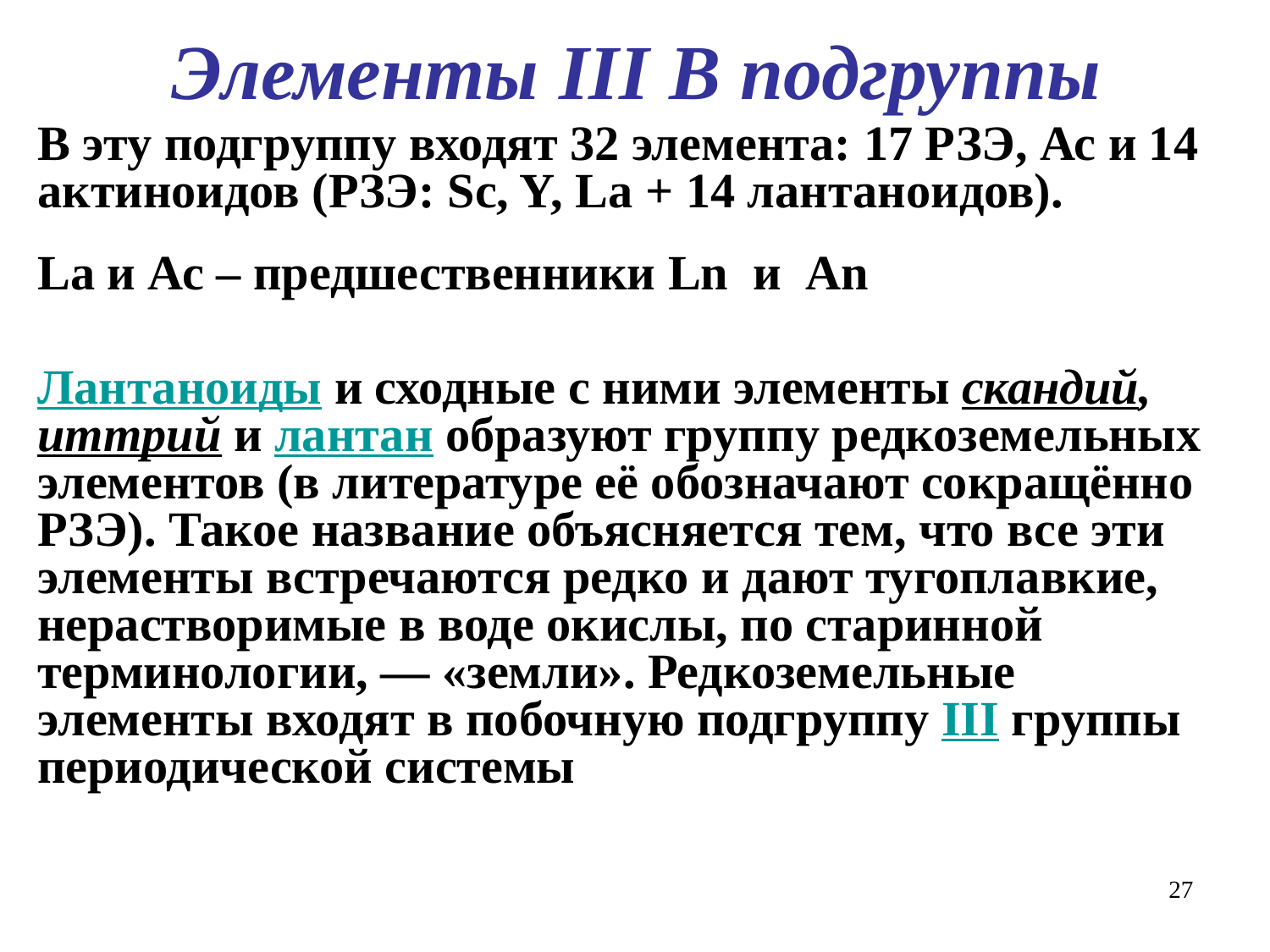

# Элементы III В подгруппы
В эту подгруппу входят 32 элемента: 17 РЗЭ, Ас и 14 актиноидов (РЗЭ: Sc, Y, La + 14 лантаноидов).

La и Ас – предшественники Ln  и  An

Лантаноиды и сходные с ними элементы скандий, иттрий и лантан образуют группу редкоземельных элементов (в литературе её обозначают сокращённо РЗЭ). Такое название объясняется тем, что все эти элементы встречаются редко и дают тугоплавкие, нерастворимые в воде окислы, по старинной терминологии, — «земли». Редкоземельные элементы входят в побочную подгруппу III группы периодической системы
27